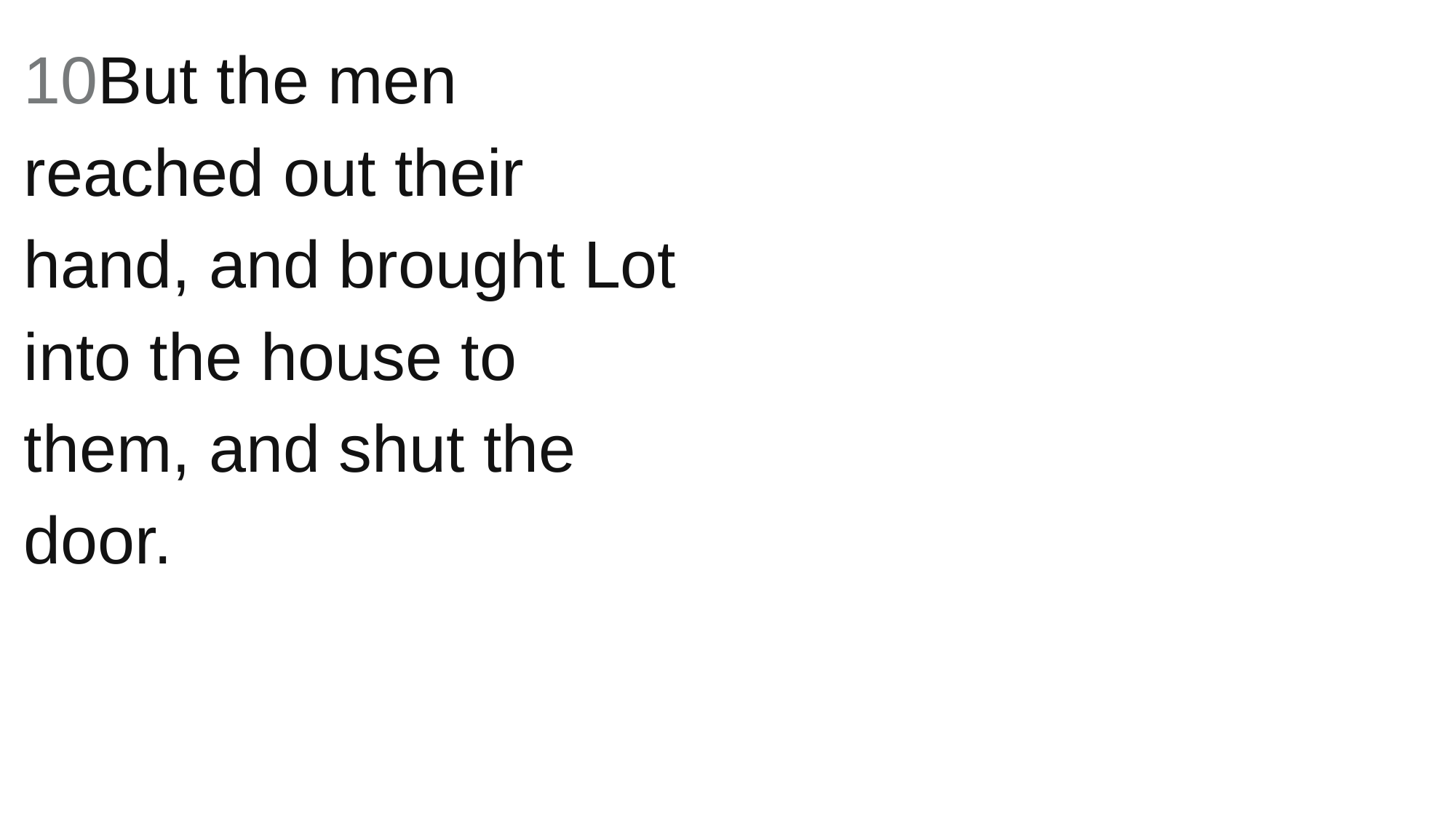

10But the men reached out their hand, and brought Lot into the house to them, and shut the door.